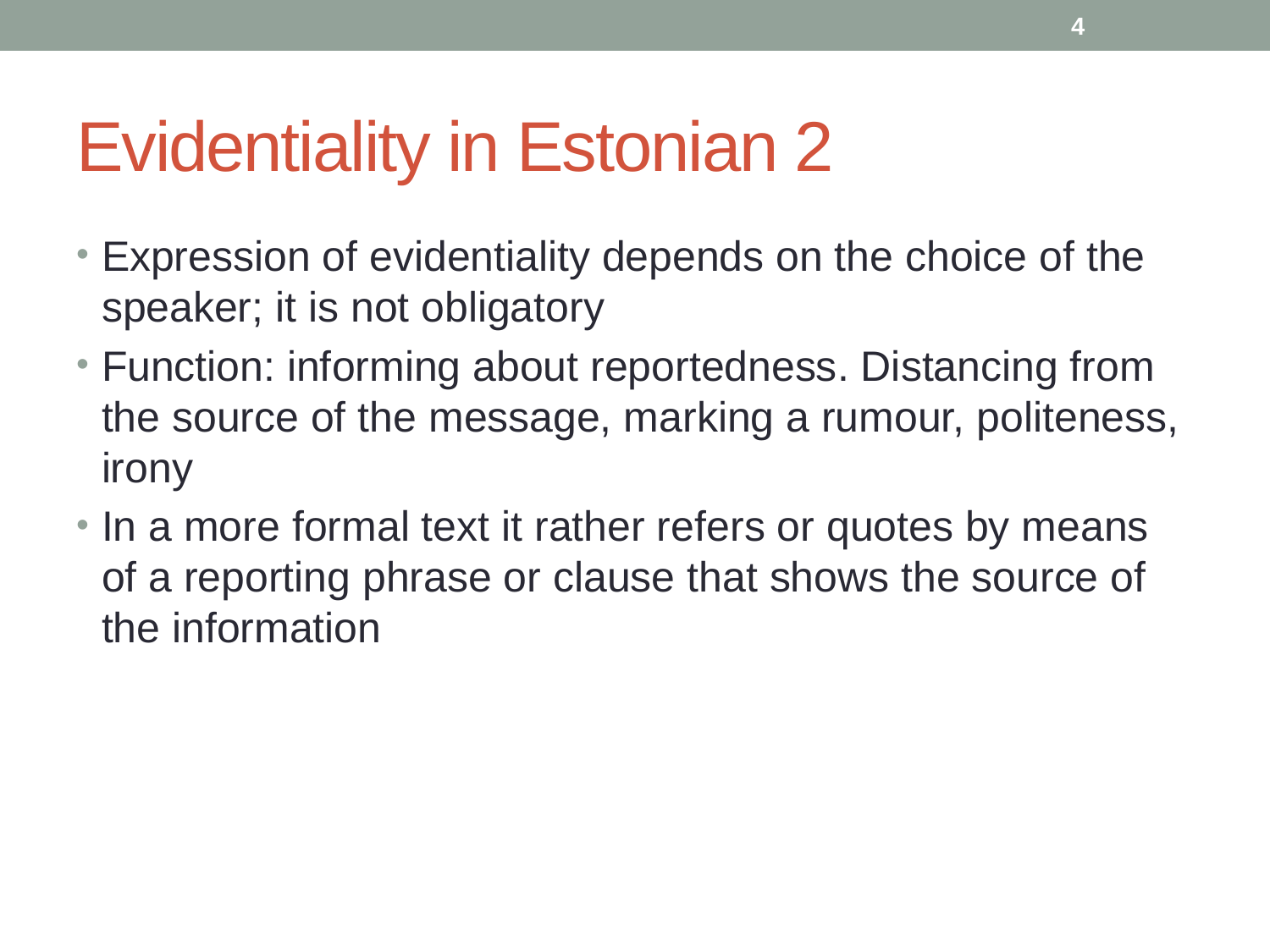

4
# Evidentiality in Estonian 2
Expression of evidentiality depends on the choice of the speaker; it is not obligatory
Function: informing about reportedness. Distancing from the source of the message, marking a rumour, politeness, irony
In a more formal text it rather refers or quotes by means of a reporting phrase or clause that shows the source of the information